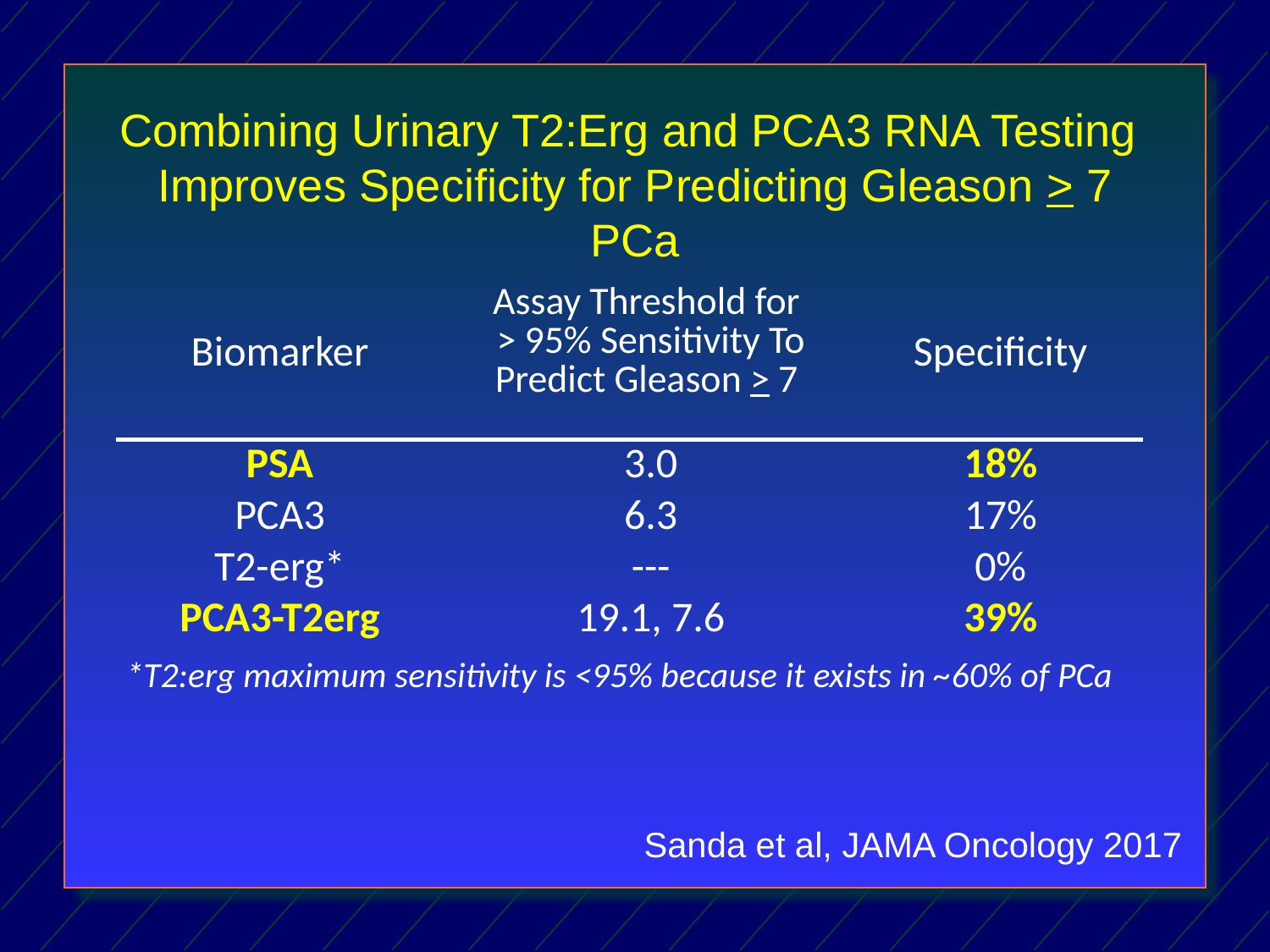

Combining Urinary T2:Erg and PCA3 RNA Testing
Improves Specificity for Predicting Gleason > 7 PCa
| Biomarker | Assay Threshold for > 95% Sensitivity To Predict Gleason > 7 | Specificity |
| --- | --- | --- |
| PSA | 3.0 | 18% |
| PCA3 | 6.3 | 17% |
| T2-erg\* | --- | 0% |
| PCA3-T2erg | 19.1, 7.6 | 39% |
| \*T2:erg maximum sensitivity is <95% because it exists in ~60% of PCa |  |  |
Sanda et al, JAMA Oncology 2017